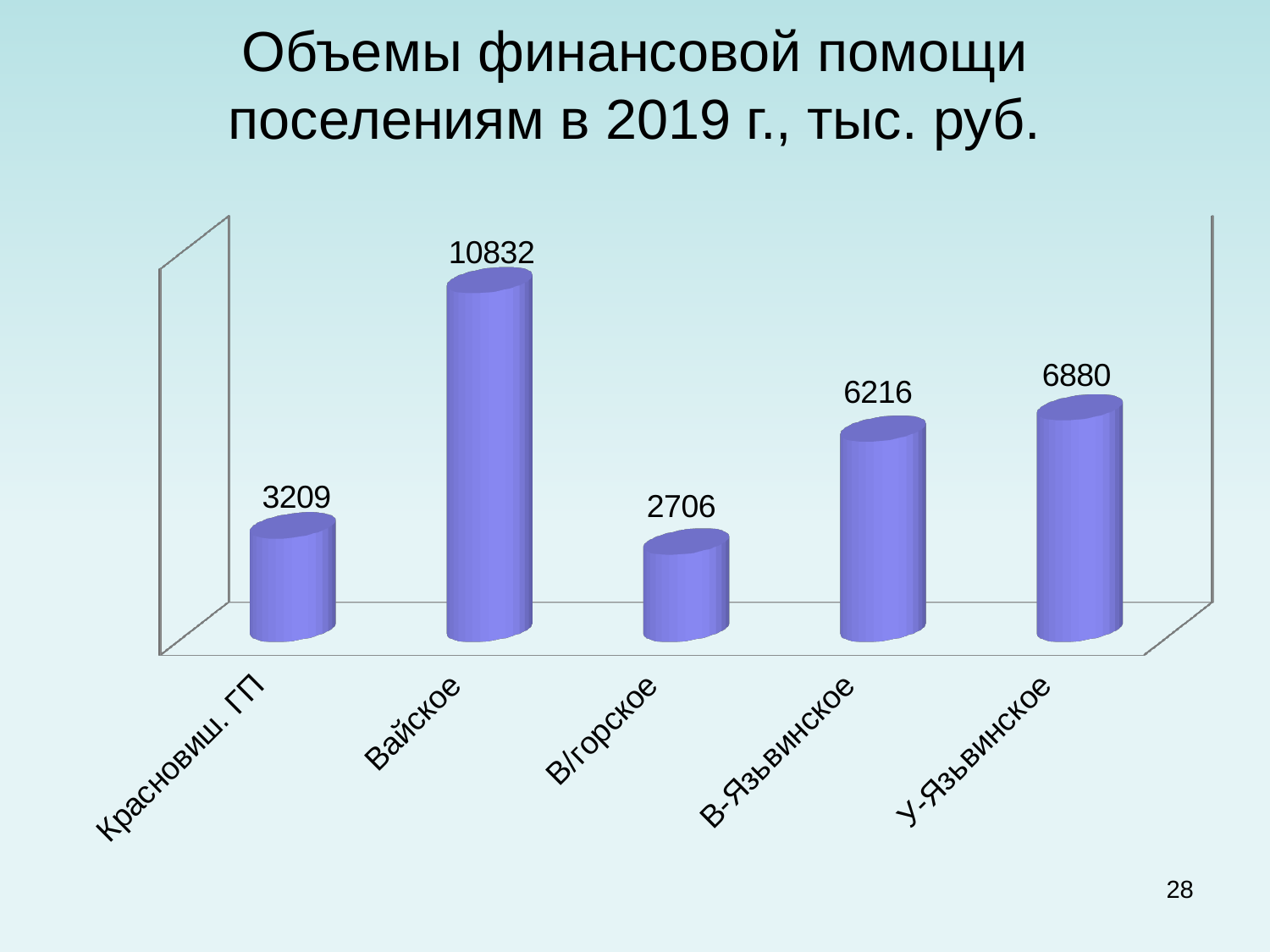

# Объемы финансовой помощи поселениям в 2019 г., тыс. руб.

[unsupported chart]

28